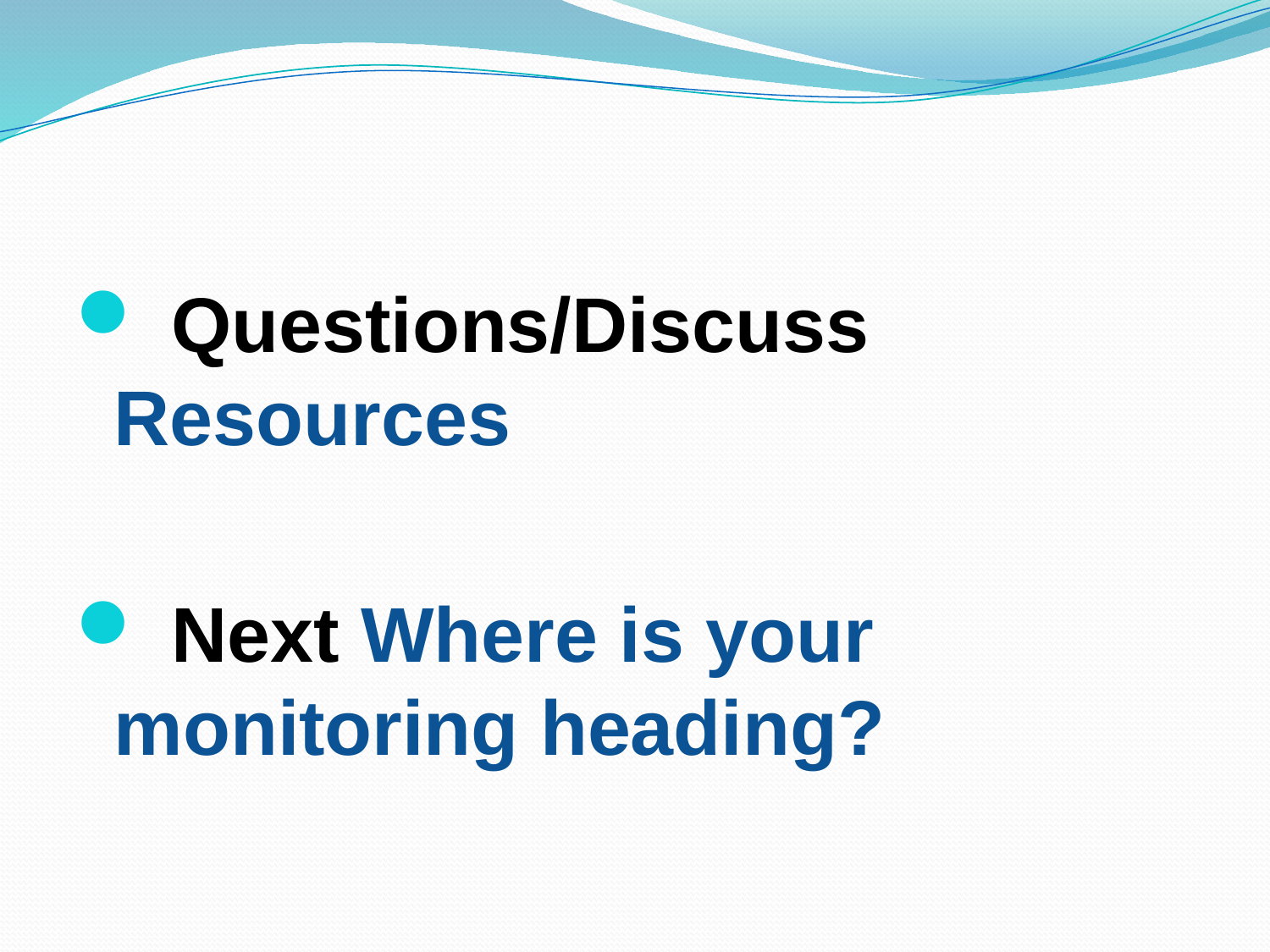

Questions/Discuss Resources

 Next Where is your monitoring heading?